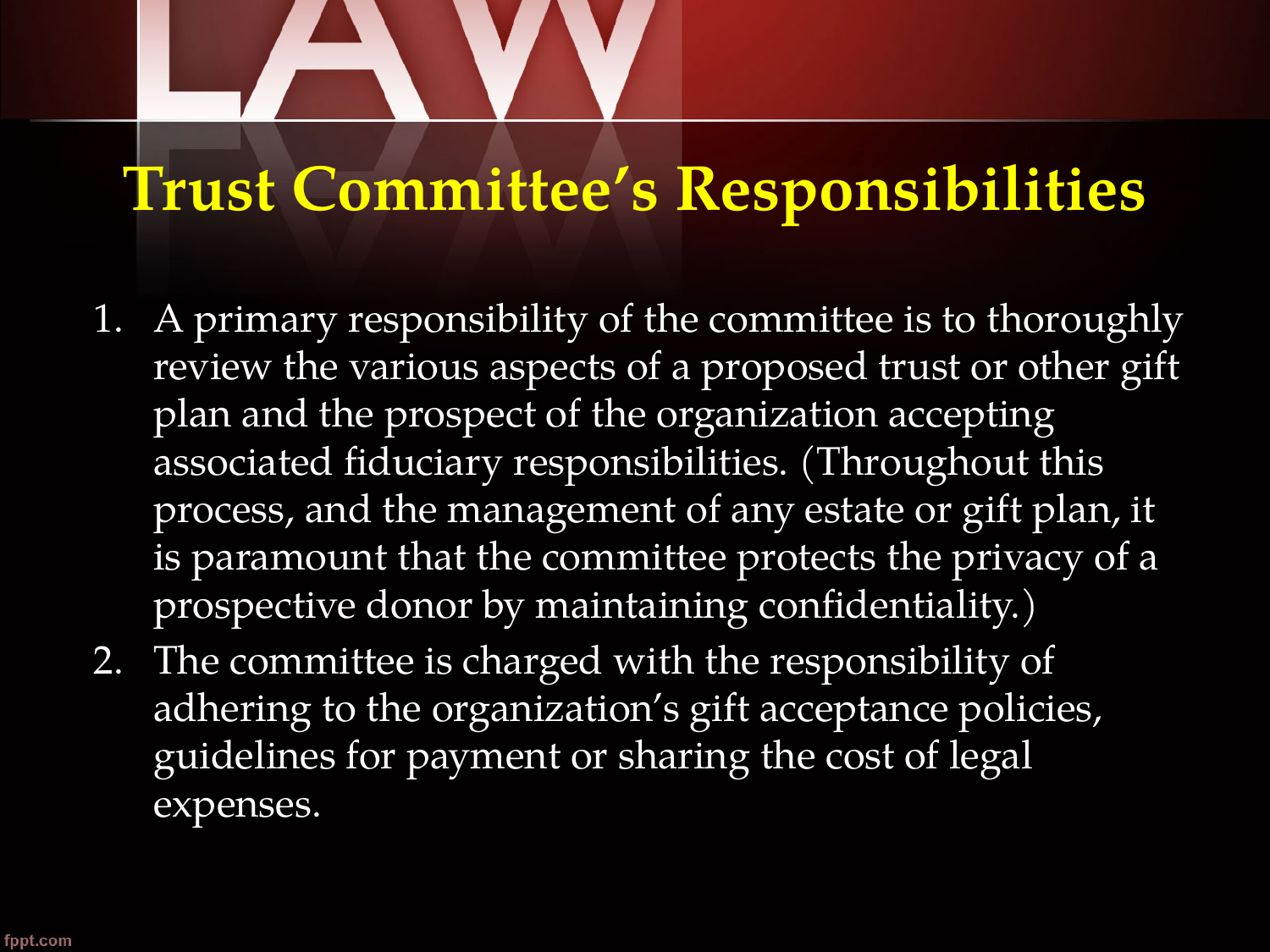

Trust Committee’s Responsibilities
A primary responsibility of the committee is to thoroughly review the various aspects of a proposed trust or other gift plan and the prospect of the organization accepting associated fiduciary responsibilities. (Throughout this process, and the management of any estate or gift plan, it is paramount that the committee protects the privacy of a prospective donor by maintaining confidentiality.)
The committee is charged with the responsibility of adhering to the organization’s gift acceptance policies, guidelines for payment or sharing the cost of legal expenses.